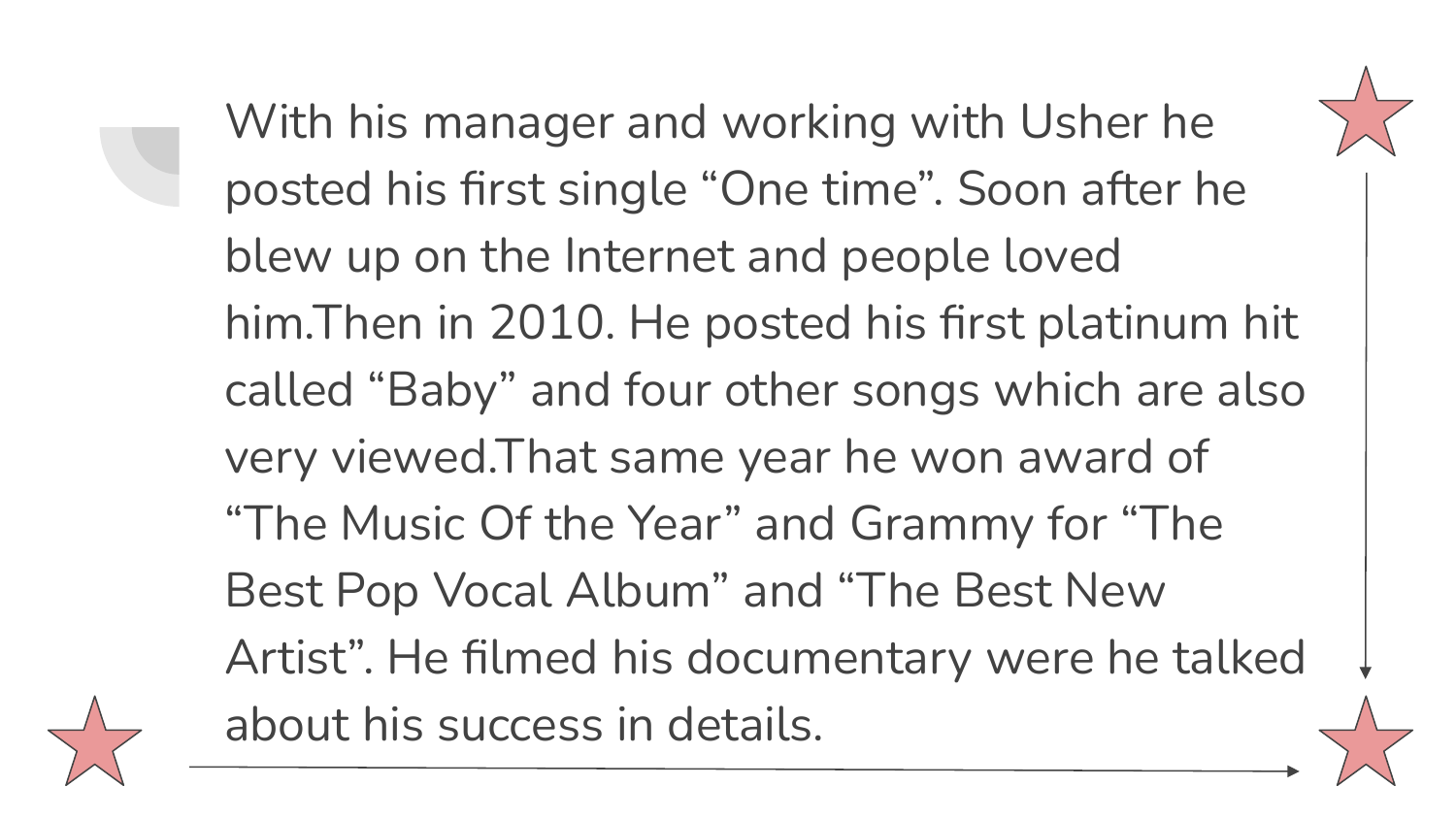

With his manager and working with Usher he posted his first single “One time”. Soon after he blew up on the Internet and people loved him.Then in 2010. He posted his first platinum hit called “Baby” and four other songs which are also very viewed.That same year he won award of “The Music Of the Year” and Grammy for “The Best Pop Vocal Album” and “The Best New Artist”. He filmed his documentary were he talked about his success in details.